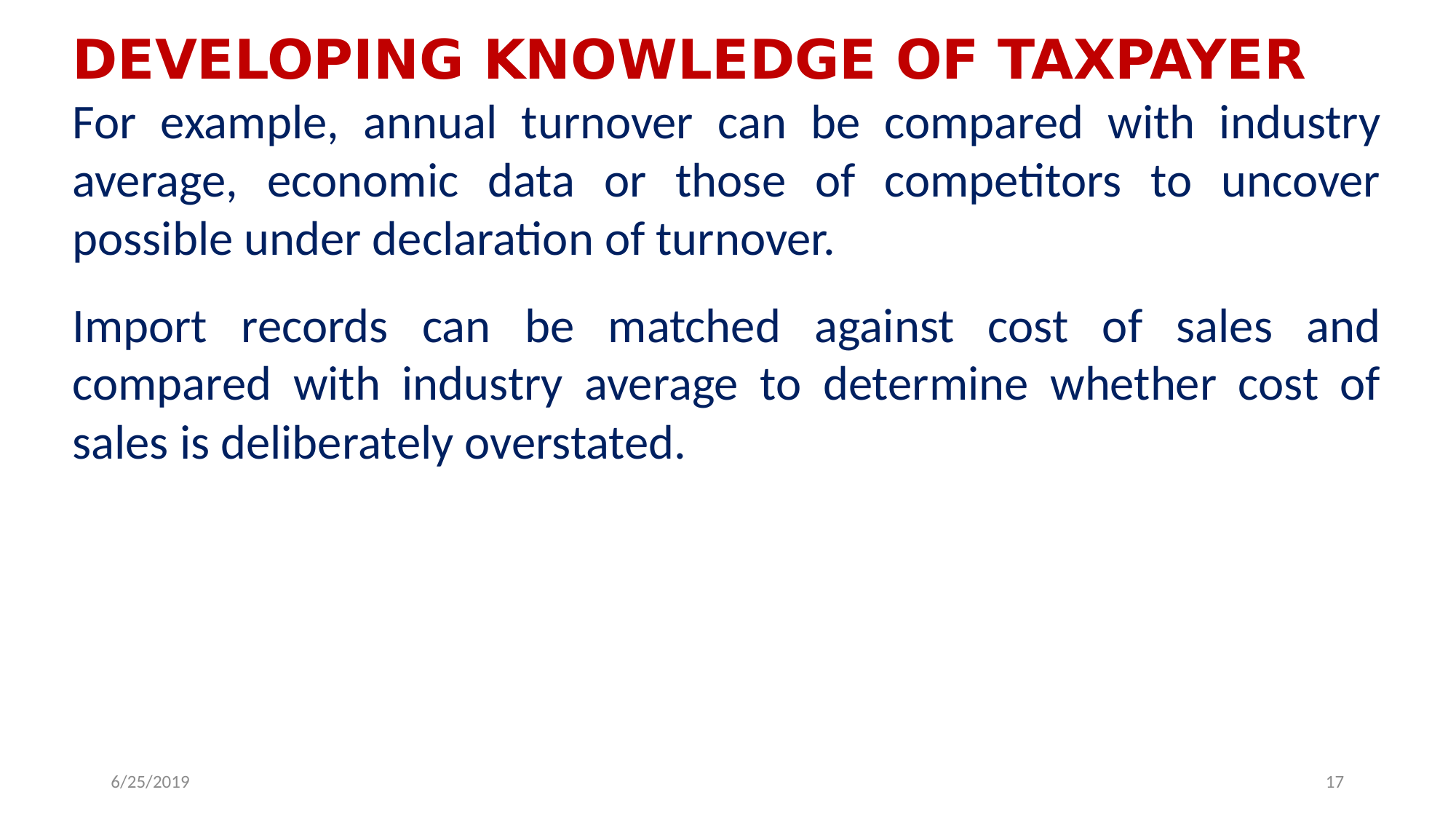

DEVELOPING KNOWLEDGE OF TAXPAYER
For example, annual turnover can be compared with industry average, economic data or those of competitors to uncover possible under declaration of turnover.

Import records can be matched against cost of sales and compared with industry average to determine whether cost of sales is deliberately overstated.
6/25/2019
17